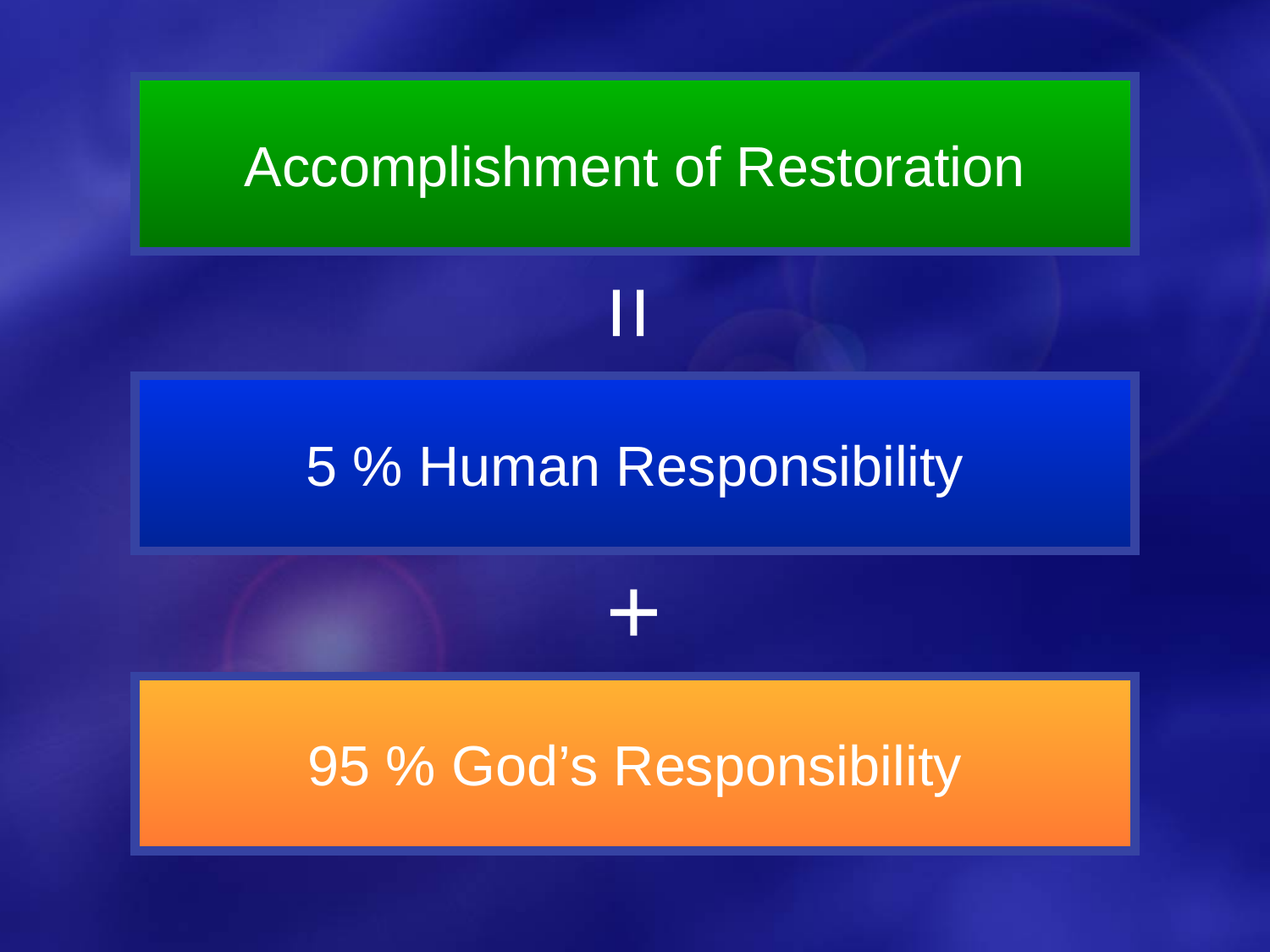

Accomplishment of Restoration
=
5 % Human Responsibility
+
95 % God’s Responsibility